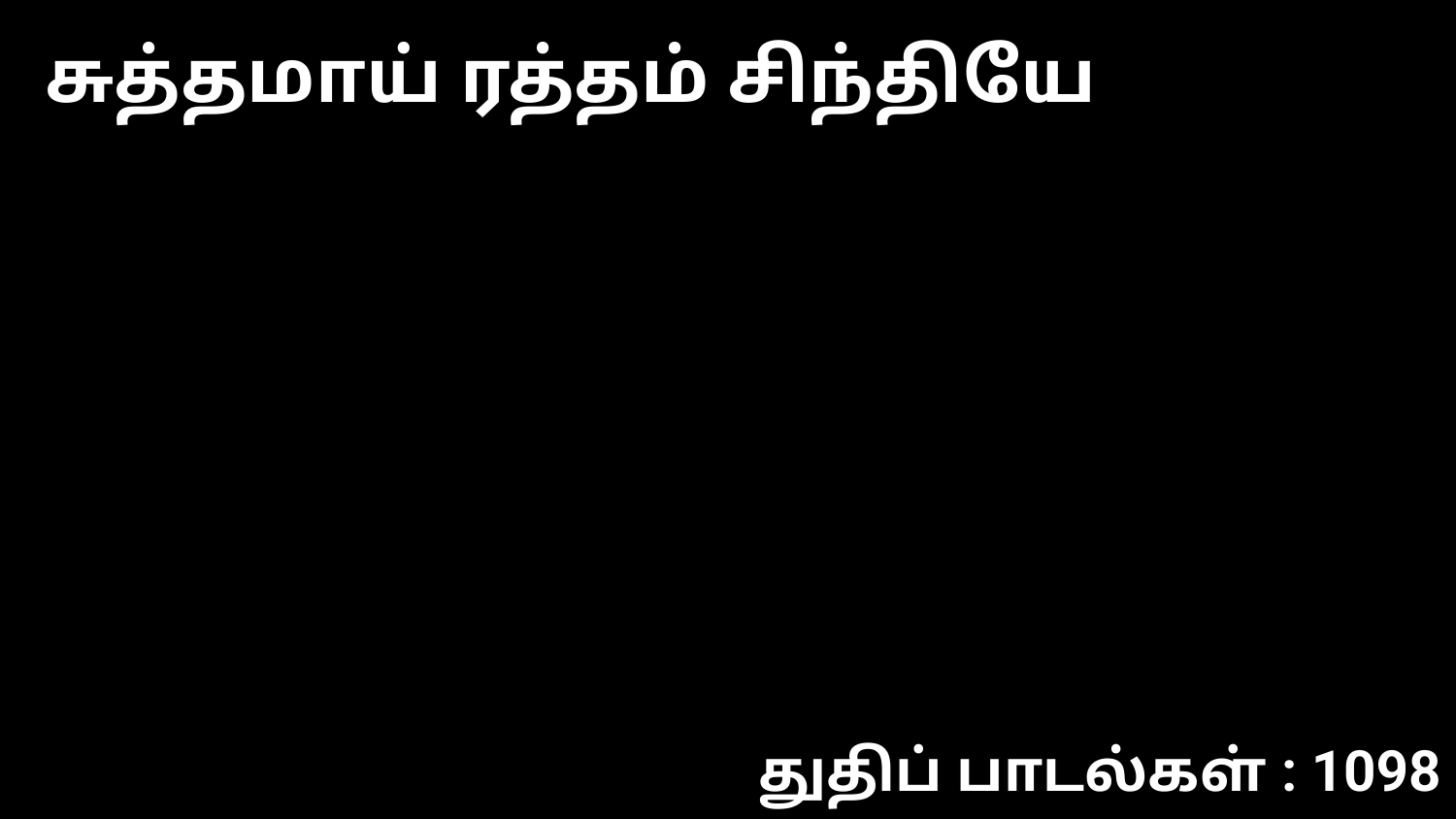

சுத்தமாய் ரத்தம் சிந்தியே
துதிப் பாடல்கள் : 1098